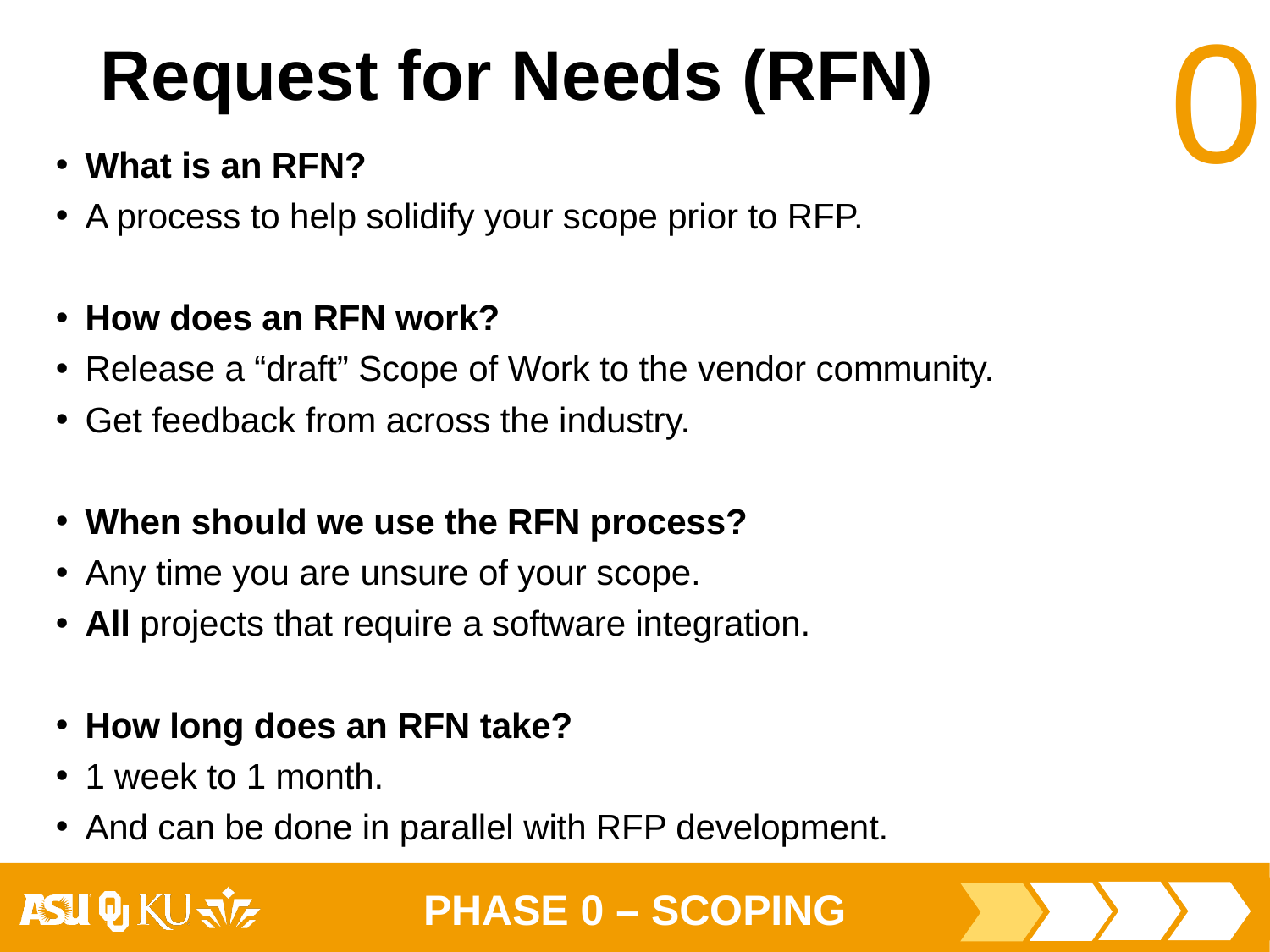

# Request for Needs (RFN)
What is an RFN?
A process to help solidify your scope prior to RFP.

How does an RFN work?
Release a “draft” Scope of Work to the vendor community.
Get feedback from across the industry.

When should we use the RFN process?
Any time you are unsure of your scope.
All projects that require a software integration.

How long does an RFN take?
1 week to 1 month.
And can be done in parallel with RFP development.